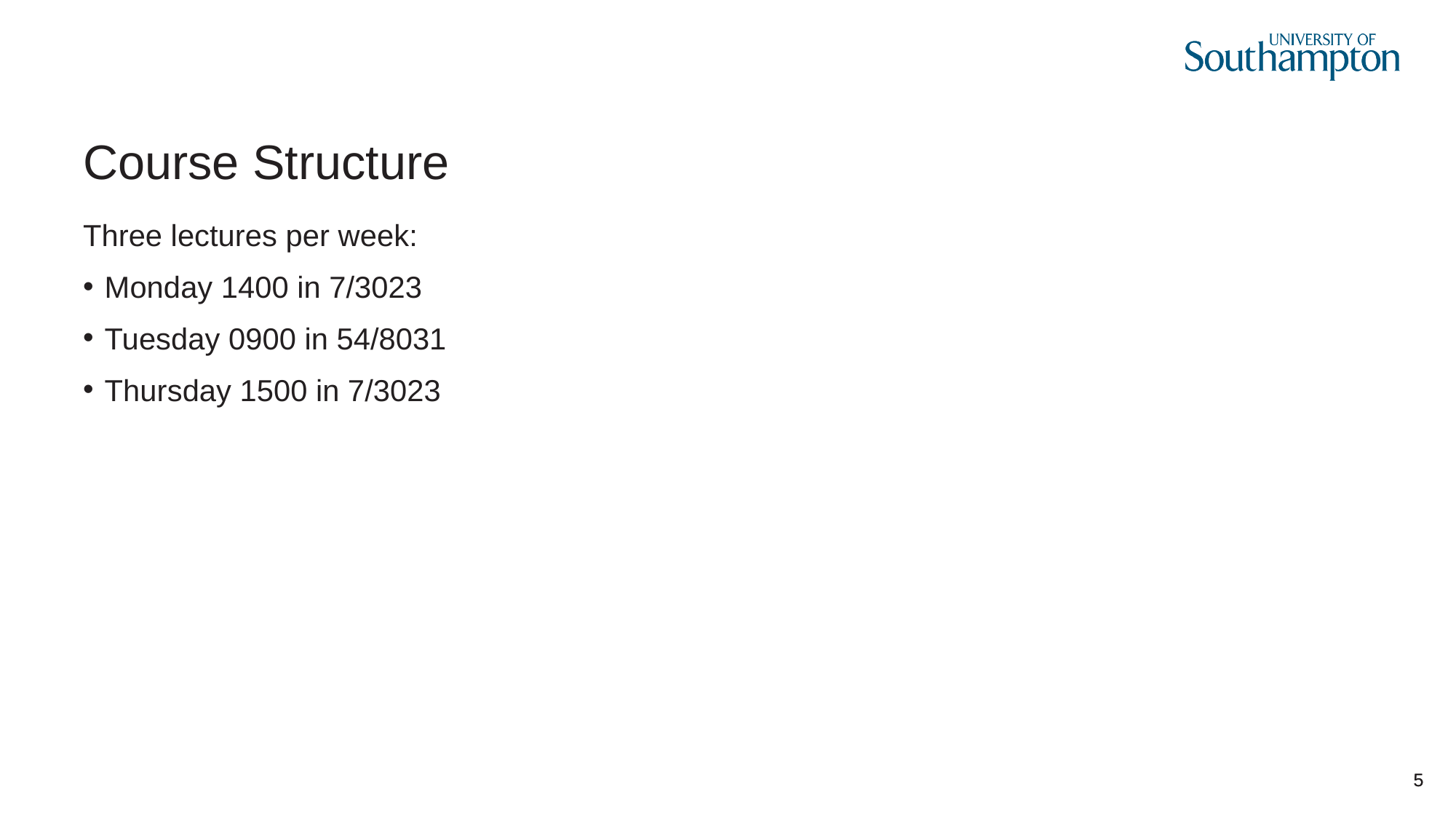

# Course Structure
Three lectures per week:
Monday 1400 in 7/3023
Tuesday 0900 in 54/8031
Thursday 1500 in 7/3023

5